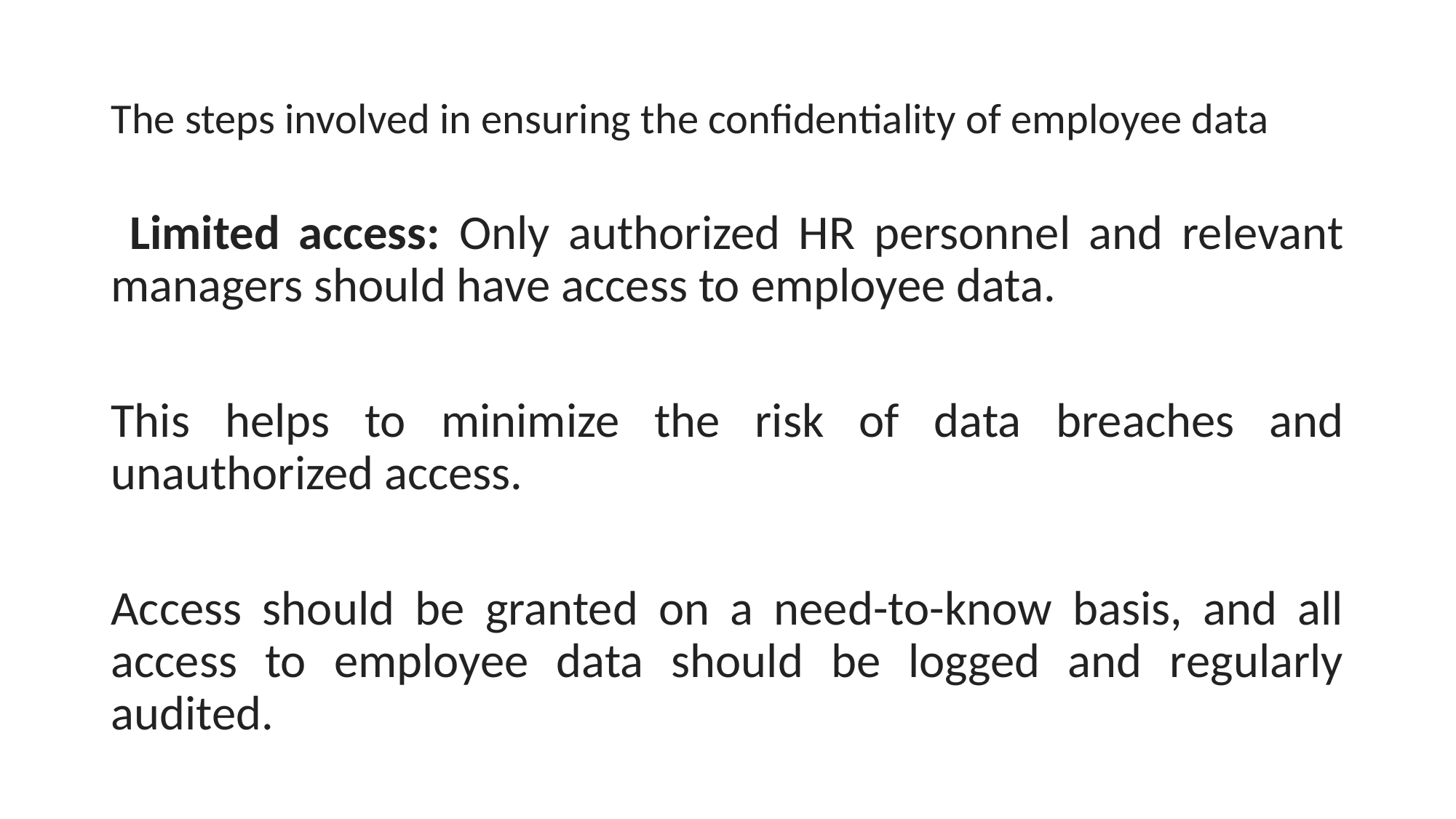

# The steps involved in ensuring the confidentiality of employee data
 Limited access: Only authorized HR personnel and relevant managers should have access to employee data.

This helps to minimize the risk of data breaches and unauthorized access.

Access should be granted on a need-to-know basis, and all access to employee data should be logged and regularly audited.